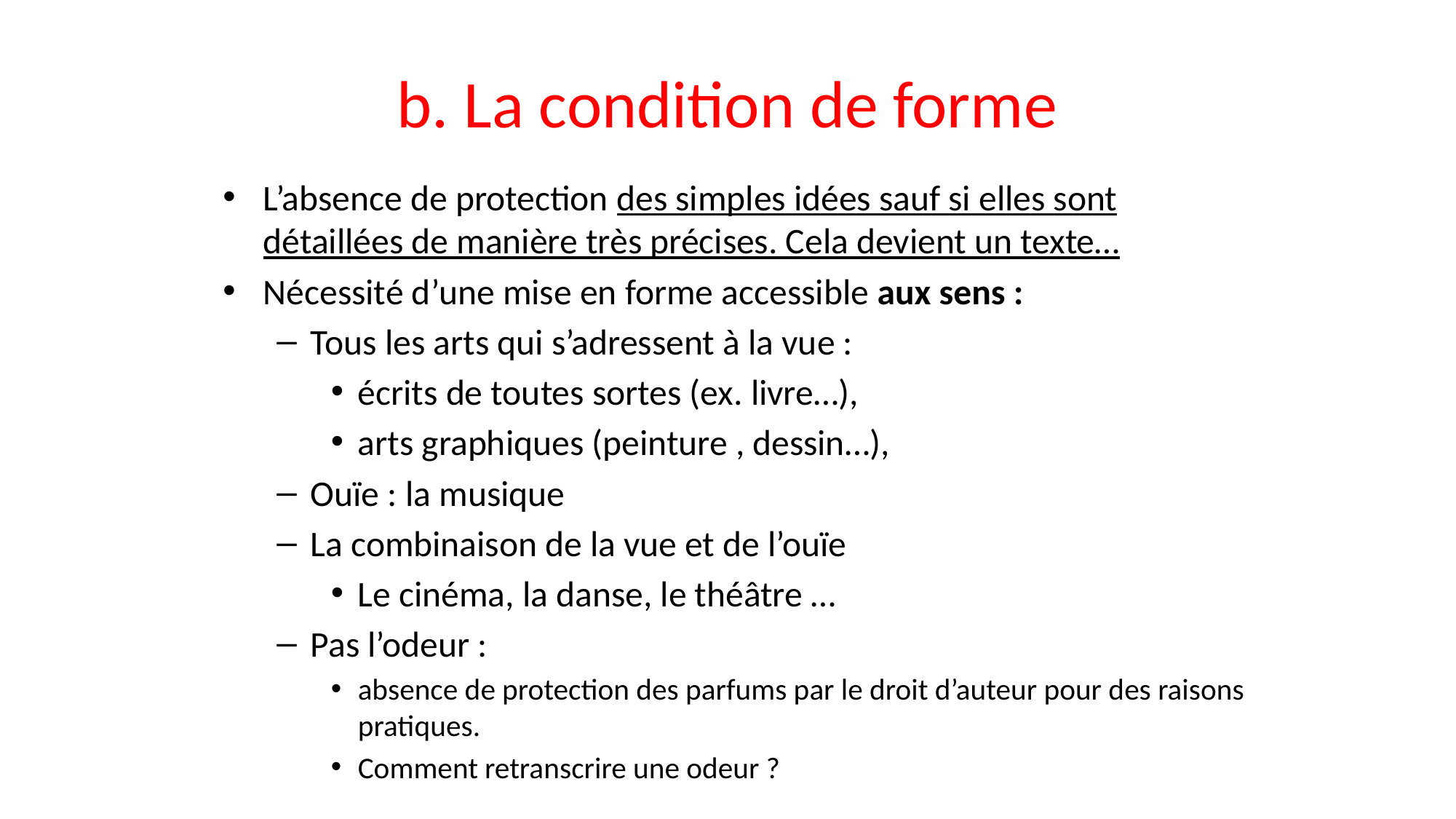

# b. La condition de forme
L’absence de protection des simples idées sauf si elles sont détaillées de manière très précises. Cela devient un texte…
Nécessité d’une mise en forme accessible aux sens :
Tous les arts qui s’adressent à la vue :
écrits de toutes sortes (ex. livre…),
arts graphiques (peinture , dessin…),
Ouïe : la musique
La combinaison de la vue et de l’ouïe
Le cinéma, la danse, le théâtre …
Pas l’odeur :
absence de protection des parfums par le droit d’auteur pour des raisons pratiques.
Comment retranscrire une odeur ?